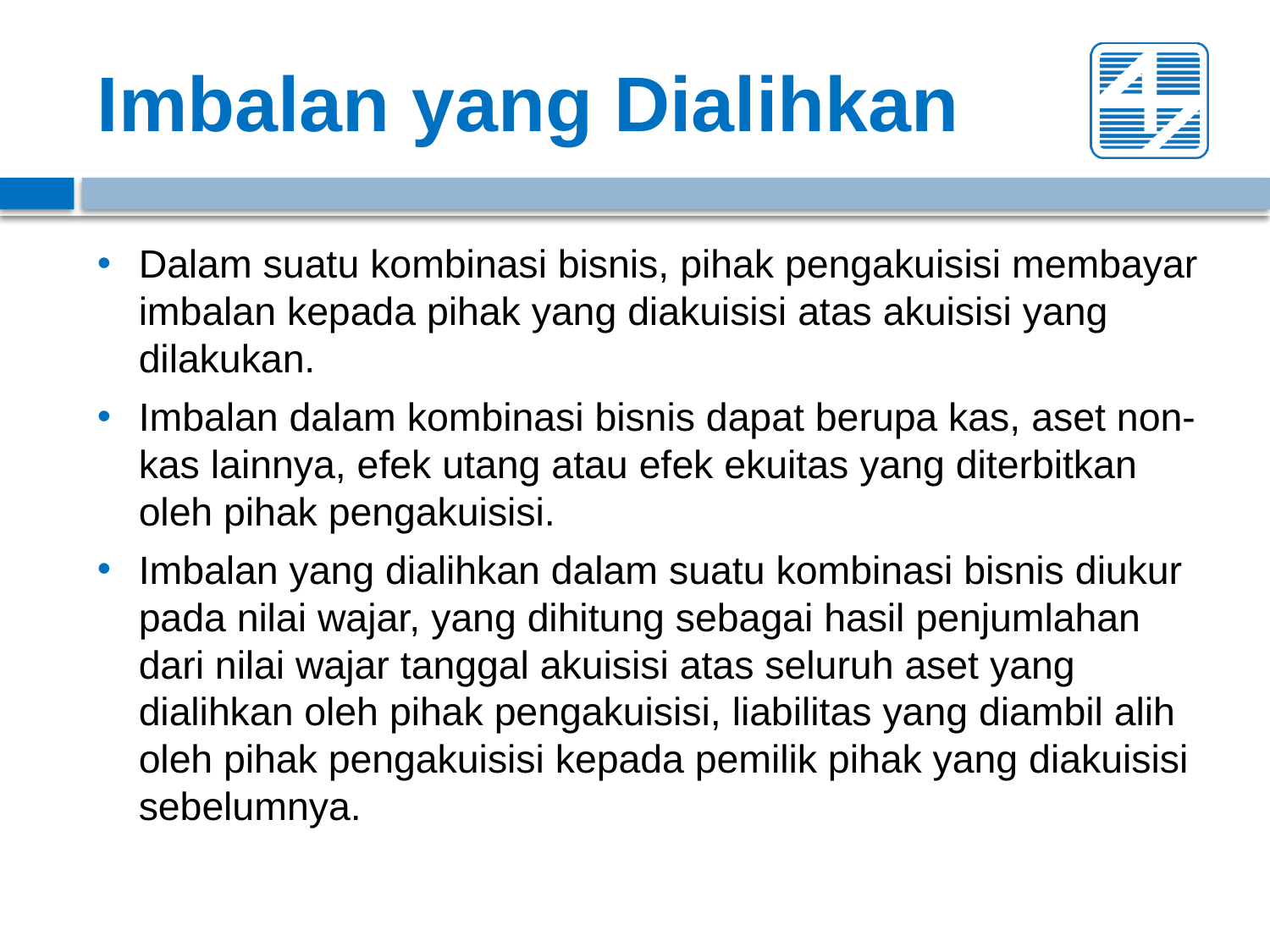

# Imbalan yang Dialihkan
Dalam suatu kombinasi bisnis, pihak pengakuisisi membayar imbalan kepada pihak yang diakuisisi atas akuisisi yang dilakukan.
Imbalan dalam kombinasi bisnis dapat berupa kas, aset non-kas lainnya, efek utang atau efek ekuitas yang diterbitkan oleh pihak pengakuisisi.
Imbalan yang dialihkan dalam suatu kombinasi bisnis diukur pada nilai wajar, yang dihitung sebagai hasil penjumlahan dari nilai wajar tanggal akuisisi atas seluruh aset yang dialihkan oleh pihak pengakuisisi, liabilitas yang diambil alih oleh pihak pengakuisisi kepada pemilik pihak yang diakuisisi sebelumnya.